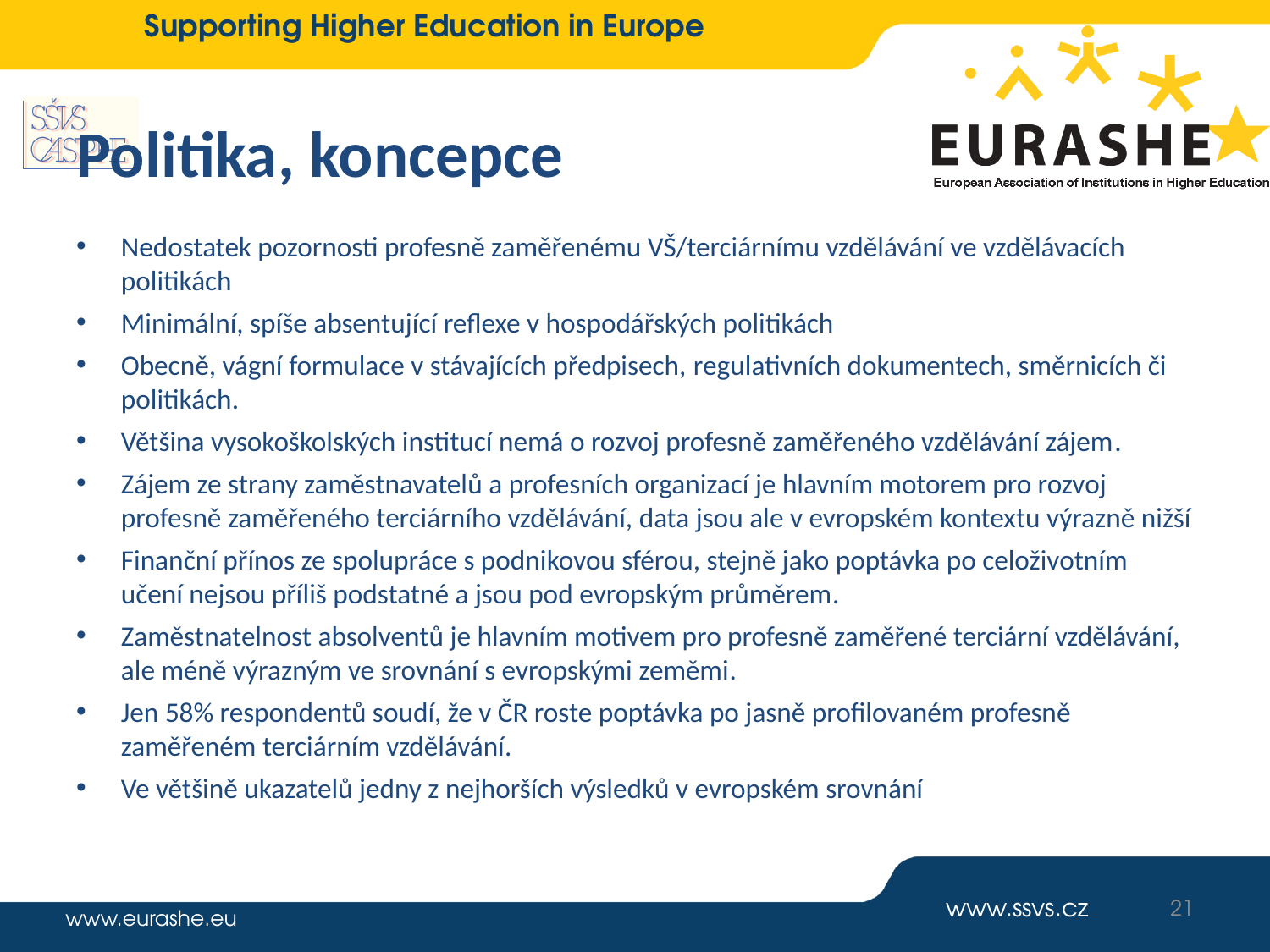

# Politika, koncepce
Nedostatek pozornosti profesně zaměřenému VŠ/terciárnímu vzdělávání ve vzdělávacích politikách
Minimální, spíše absentující reflexe v hospodářských politikách
Obecně, vágní formulace v stávajících předpisech, regulativních dokumentech, směrnicích či politikách.
Většina vysokoškolských institucí nemá o rozvoj profesně zaměřeného vzdělávání zájem.
Zájem ze strany zaměstnavatelů a profesních organizací je hlavním motorem pro rozvoj profesně zaměřeného terciárního vzdělávání, data jsou ale v evropském kontextu výrazně nižší
Finanční přínos ze spolupráce s podnikovou sférou, stejně jako poptávka po celoživotním učení nejsou příliš podstatné a jsou pod evropským průměrem.
Zaměstnatelnost absolventů je hlavním motivem pro profesně zaměřené terciární vzdělávání, ale méně výrazným ve srovnání s evropskými zeměmi.
Jen 58% respondentů soudí, že v ČR roste poptávka po jasně profilovaném profesně zaměřeném terciárním vzdělávání.
Ve většině ukazatelů jedny z nejhorších výsledků v evropském srovnání
21
www.ssvs.cz